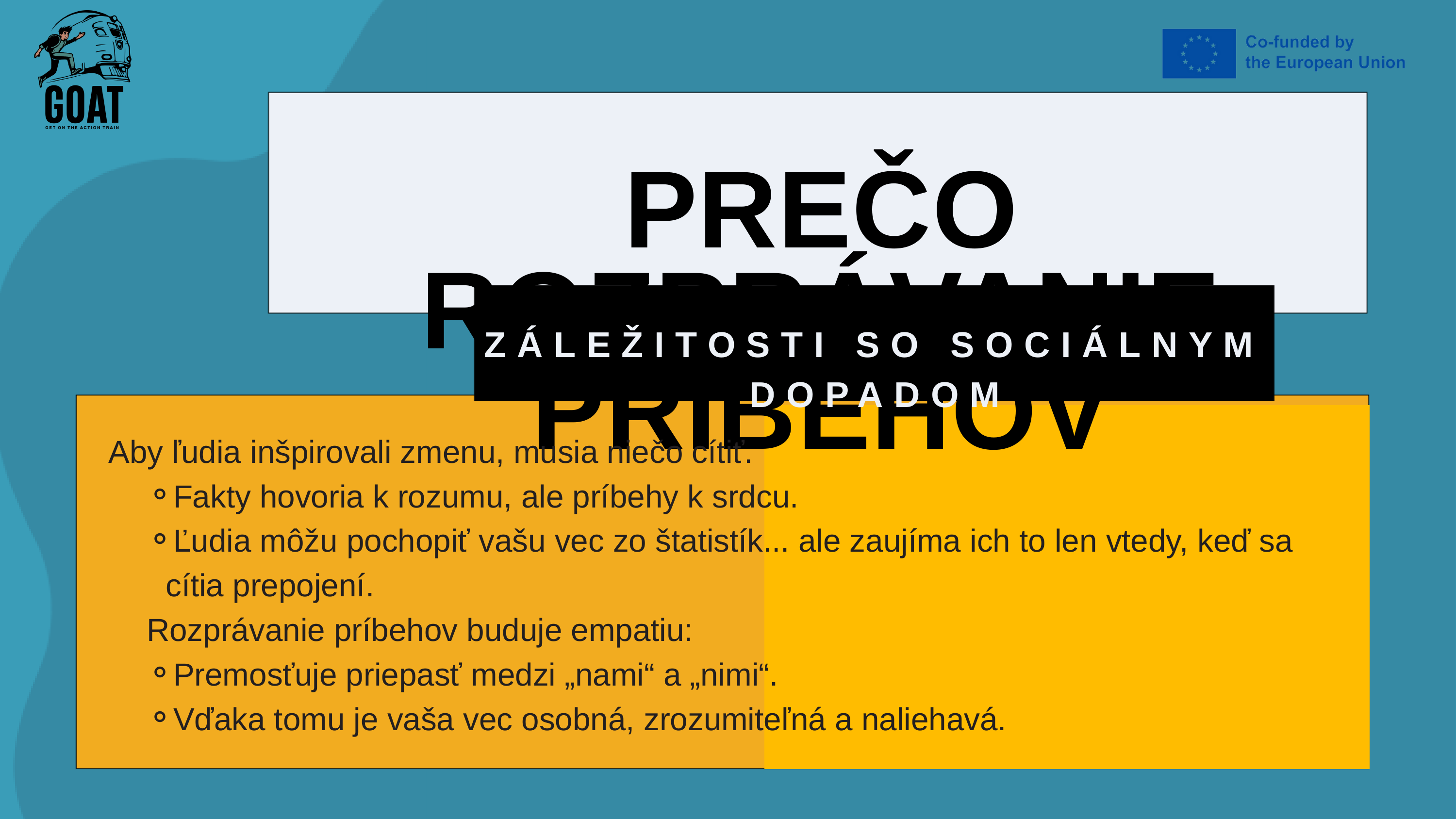

PREČO ROZPRÁVANIE PRÍBEHOV

ZÁLEŽITOSTI SO SOCIÁLNYM DOPADOM

Aby ľudia inšpirovali zmenu, musia niečo cítiť.
Fakty hovoria k rozumu, ale príbehy k srdcu.
Ľudia môžu pochopiť vašu vec zo štatistík... ale zaujíma ich to len vtedy, keď sa cítia prepojení.
Rozprávanie príbehov buduje empatiu:
Premosťuje priepasť medzi „nami“ a „nimi“.
Vďaka tomu je vaša vec osobná, zrozumiteľná a naliehavá.